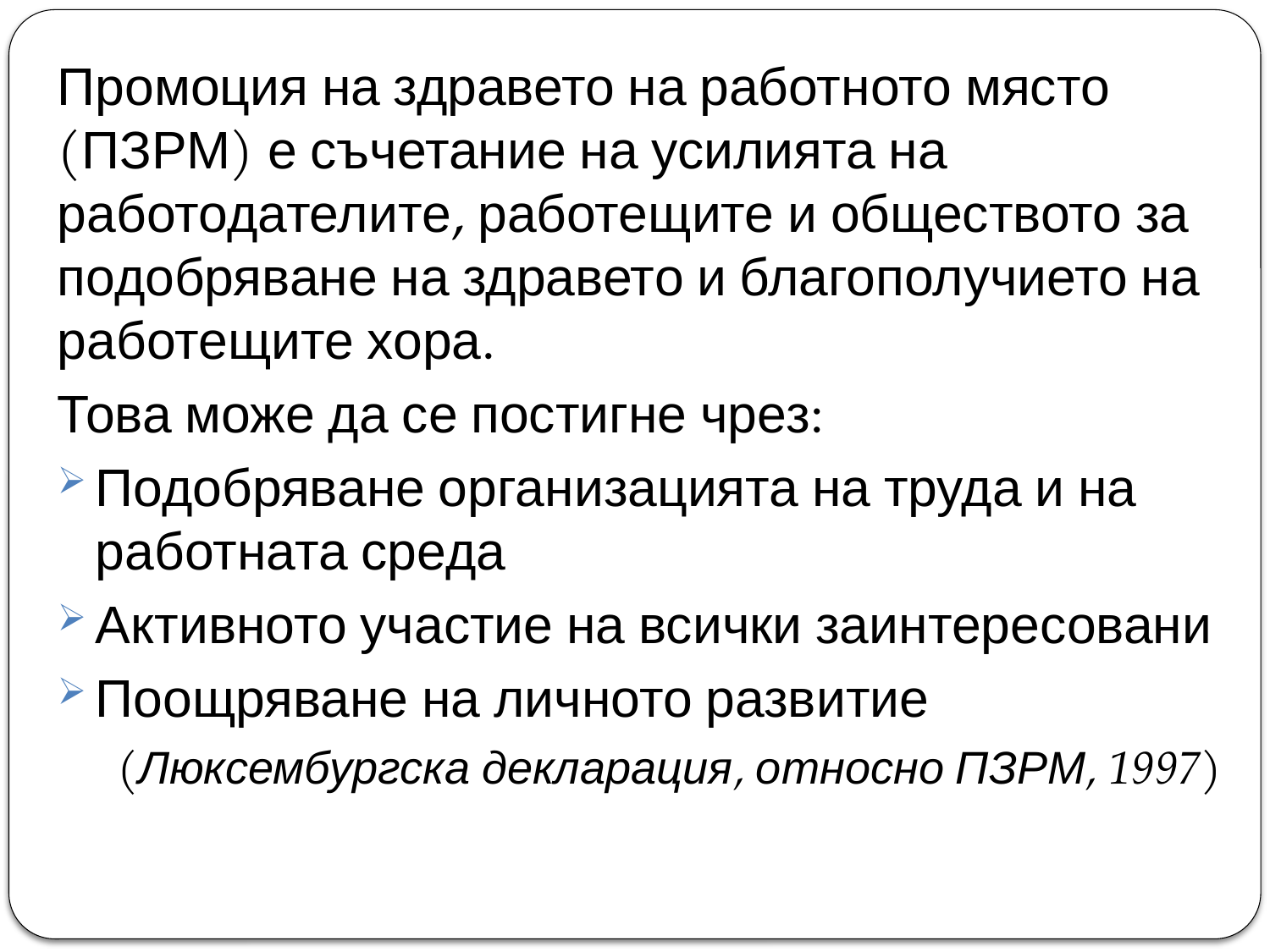

Промоция на здравето на работното място (ПЗРМ) е съчетание на усилията на работодателите, работещите и обществото за подобряване на здравето и благополучието на работещите хора.
Това може да се постигне чрез:
Подобряване организацията на труда и на работната среда
Активното участие на всички заинтересовани
Поощряване на личното развитие
(Люксембургска декларация, относно ПЗРМ, 1997)